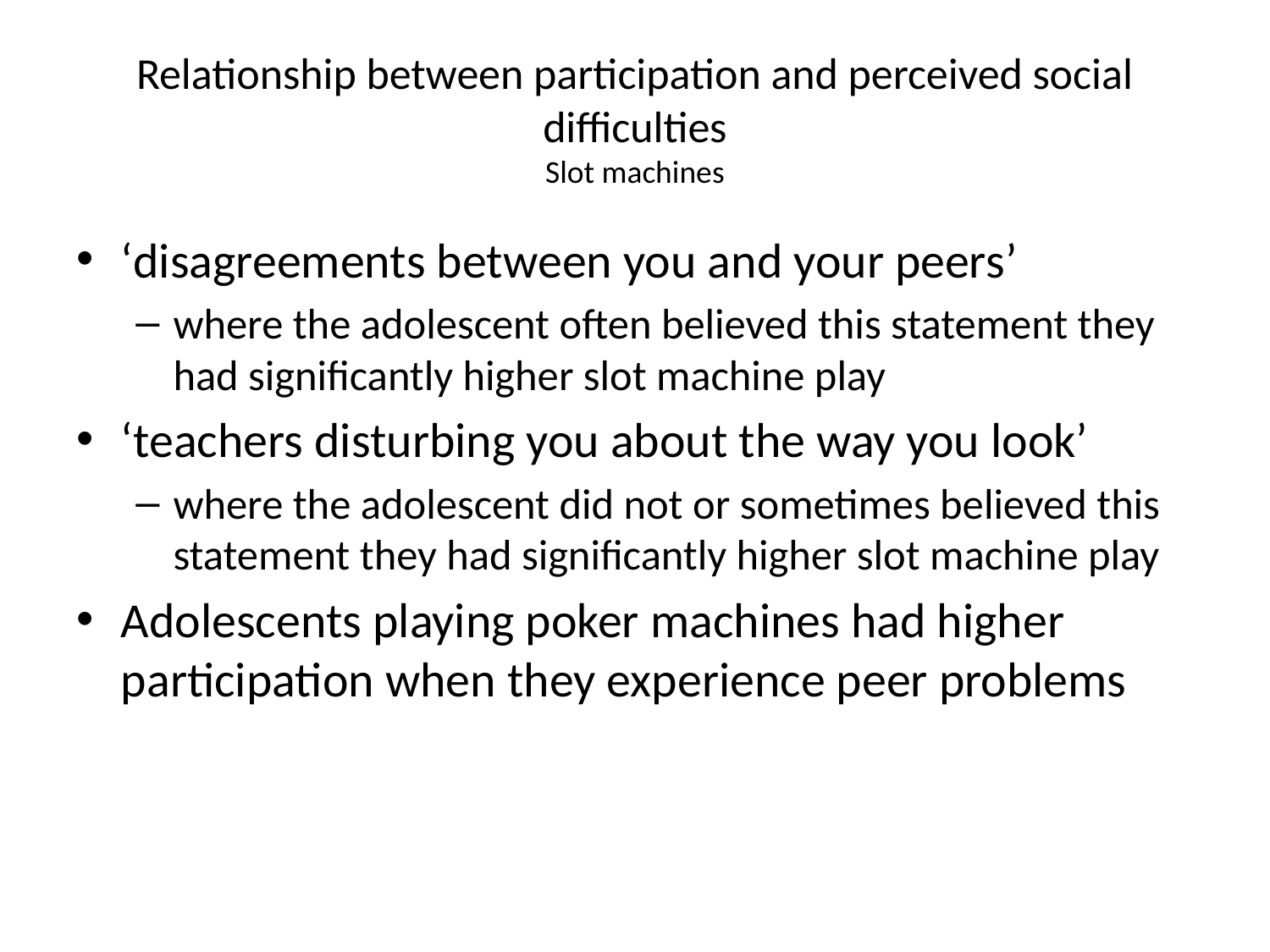

# Relationship between participation and perceived social difficulties Slot machines
‘disagreements between you and your peers’
where the adolescent often believed this statement they had significantly higher slot machine play
‘teachers disturbing you about the way you look’
where the adolescent did not or sometimes believed this statement they had significantly higher slot machine play
Adolescents playing poker machines had higher participation when they experience peer problems